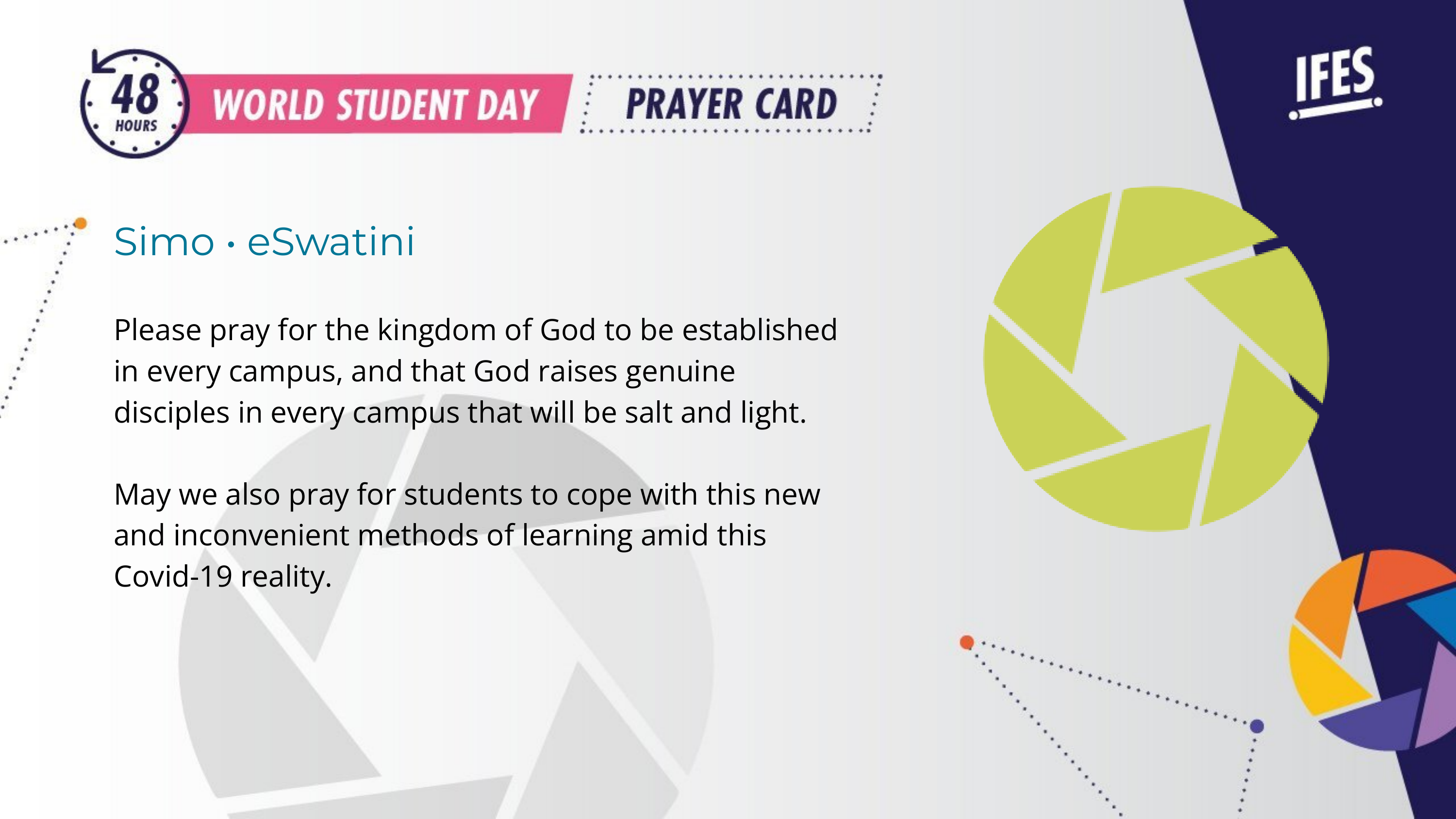

Simo • eSwatini
Please pray for the kingdom of God to be established in every campus, and that God raises genuine disciples in every campus that will be salt and light.

May we also pray for students to cope with this new and inconvenient methods of learning amid this Covid-19 reality.